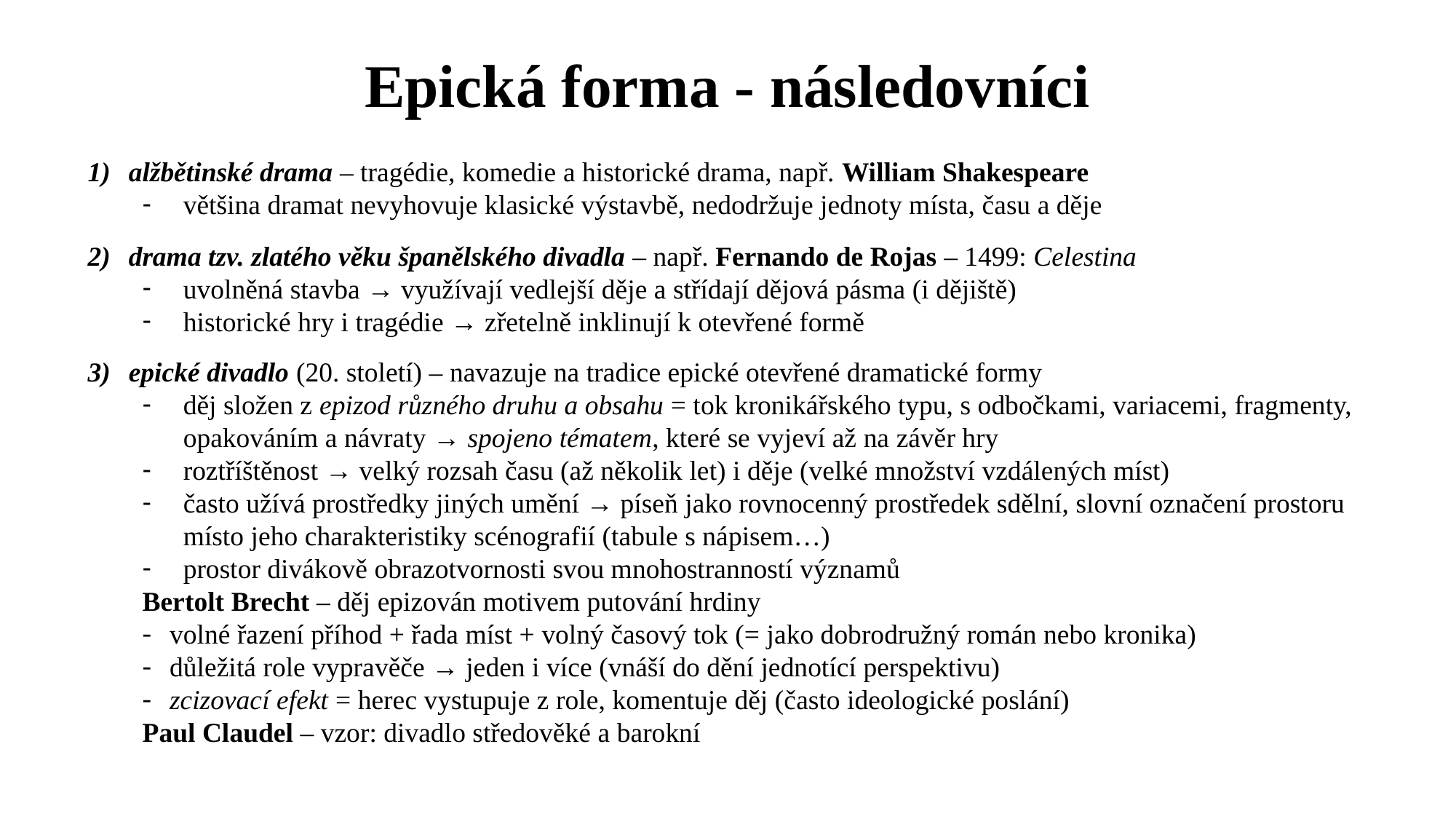

# Epická forma - následovníci
alžbětinské drama – tragédie, komedie a historické drama, např. William Shakespeare
většina dramat nevyhovuje klasické výstavbě, nedodržuje jednoty místa, času a děje

drama tzv. zlatého věku španělského divadla – např. Fernando de Rojas – 1499: Celestina
uvolněná stavba → využívají vedlejší děje a střídají dějová pásma (i dějiště)
historické hry i tragédie → zřetelně inklinují k otevřené formě

epické divadlo (20. století) – navazuje na tradice epické otevřené dramatické formy
děj složen z epizod různého druhu a obsahu = tok kronikářského typu, s odbočkami, variacemi, fragmenty, opakováním a návraty → spojeno tématem, které se vyjeví až na závěr hry
roztříštěnost → velký rozsah času (až několik let) i děje (velké množství vzdálených míst)
často užívá prostředky jiných umění → píseň jako rovnocenný prostředek sdělní, slovní označení prostoru místo jeho charakteristiky scénografií (tabule s nápisem…)
prostor divákově obrazotvornosti svou mnohostranností významů
Bertolt Brecht – děj epizován motivem putování hrdiny
volné řazení příhod + řada míst + volný časový tok (= jako dobrodružný román nebo kronika)
důležitá role vypravěče → jeden i více (vnáší do dění jednotící perspektivu)
zcizovací efekt = herec vystupuje z role, komentuje děj (často ideologické poslání)
Paul Claudel – vzor: divadlo středověké a barokní